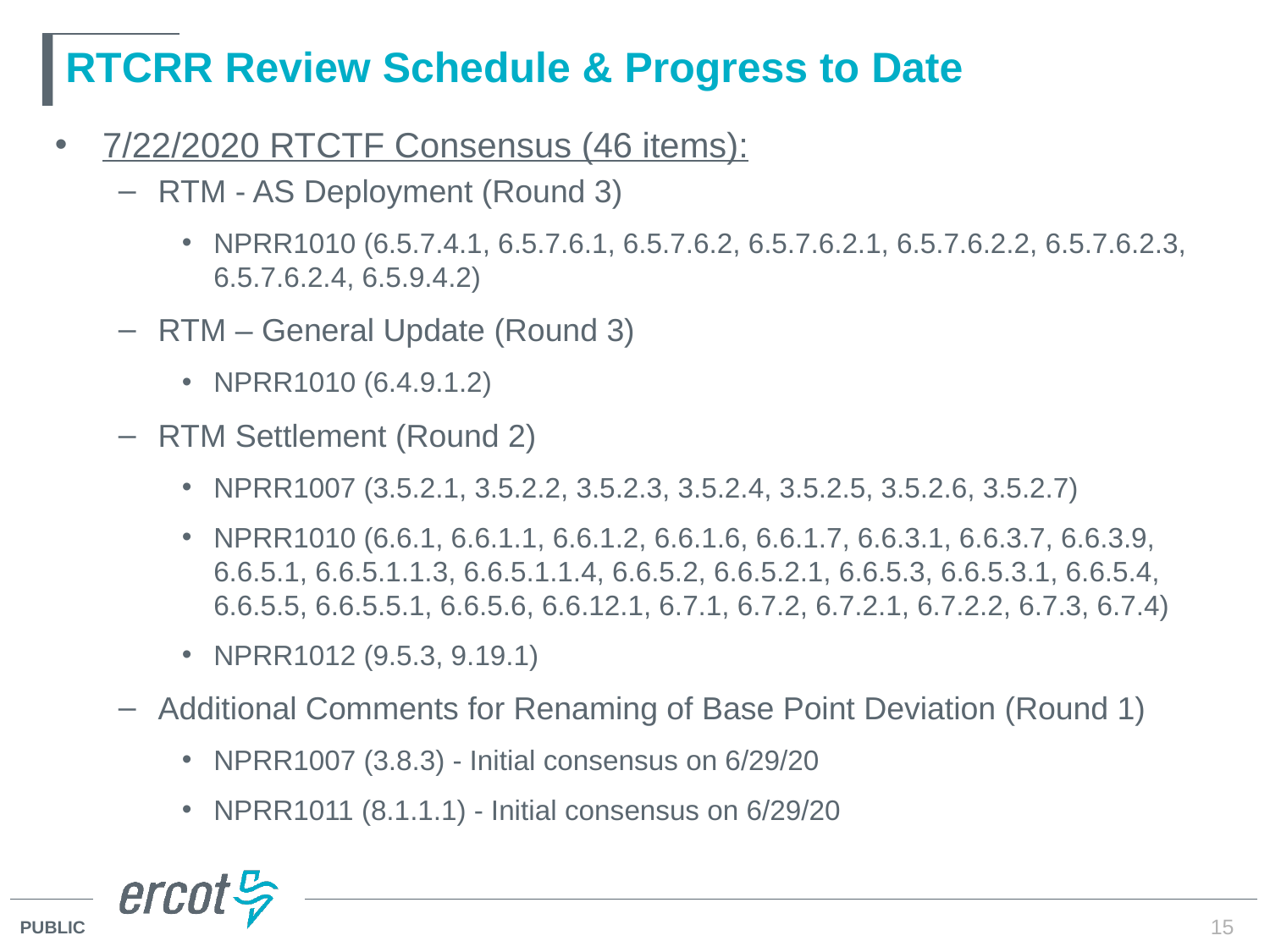

# RTCRR Review Schedule & Progress to Date
7/22/2020 RTCTF Consensus (46 items):
RTM - AS Deployment (Round 3)
NPRR1010 (6.5.7.4.1, 6.5.7.6.1, 6.5.7.6.2, 6.5.7.6.2.1, 6.5.7.6.2.2, 6.5.7.6.2.3, 6.5.7.6.2.4, 6.5.9.4.2)
RTM – General Update (Round 3)
NPRR1010 (6.4.9.1.2)
RTM Settlement (Round 2)
NPRR1007 (3.5.2.1, 3.5.2.2, 3.5.2.3, 3.5.2.4, 3.5.2.5, 3.5.2.6, 3.5.2.7)
NPRR1010 (6.6.1, 6.6.1.1, 6.6.1.2, 6.6.1.6, 6.6.1.7, 6.6.3.1, 6.6.3.7, 6.6.3.9, 6.6.5.1, 6.6.5.1.1.3, 6.6.5.1.1.4, 6.6.5.2, 6.6.5.2.1, 6.6.5.3, 6.6.5.3.1, 6.6.5.4, 6.6.5.5, 6.6.5.5.1, 6.6.5.6, 6.6.12.1, 6.7.1, 6.7.2, 6.7.2.1, 6.7.2.2, 6.7.3, 6.7.4)
NPRR1012 (9.5.3, 9.19.1)
Additional Comments for Renaming of Base Point Deviation (Round 1)
NPRR1007 (3.8.3) - Initial consensus on 6/29/20
NPRR1011 (8.1.1.1) - Initial consensus on 6/29/20

15